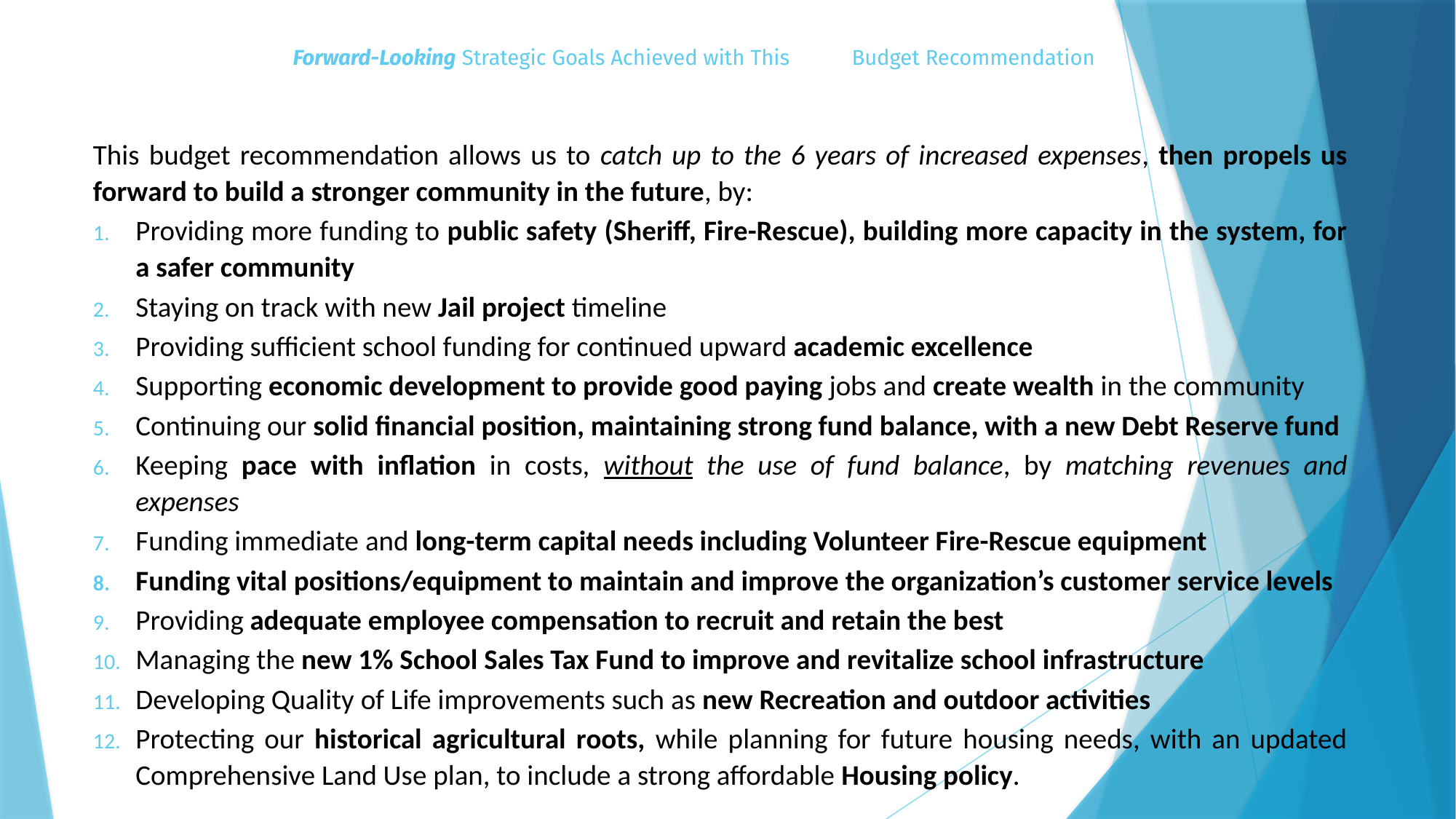

# Forward-Looking Strategic Goals Achieved with This 	Budget Recommendation
This budget recommendation allows us to catch up to the 6 years of increased expenses, then propels us forward to build a stronger community in the future, by:
Providing more funding to public safety (Sheriff, Fire-Rescue), building more capacity in the system, for a safer community
Staying on track with new Jail project timeline
Providing sufficient school funding for continued upward academic excellence
Supporting economic development to provide good paying jobs and create wealth in the community
Continuing our solid financial position, maintaining strong fund balance, with a new Debt Reserve fund
Keeping pace with inflation in costs, without the use of fund balance, by matching revenues and expenses
Funding immediate and long-term capital needs including Volunteer Fire-Rescue equipment
Funding vital positions/equipment to maintain and improve the organization’s customer service levels
Providing adequate employee compensation to recruit and retain the best
Managing the new 1% School Sales Tax Fund to improve and revitalize school infrastructure
Developing Quality of Life improvements such as new Recreation and outdoor activities
Protecting our historical agricultural roots, while planning for future housing needs, with an updated Comprehensive Land Use plan, to include a strong affordable Housing policy.